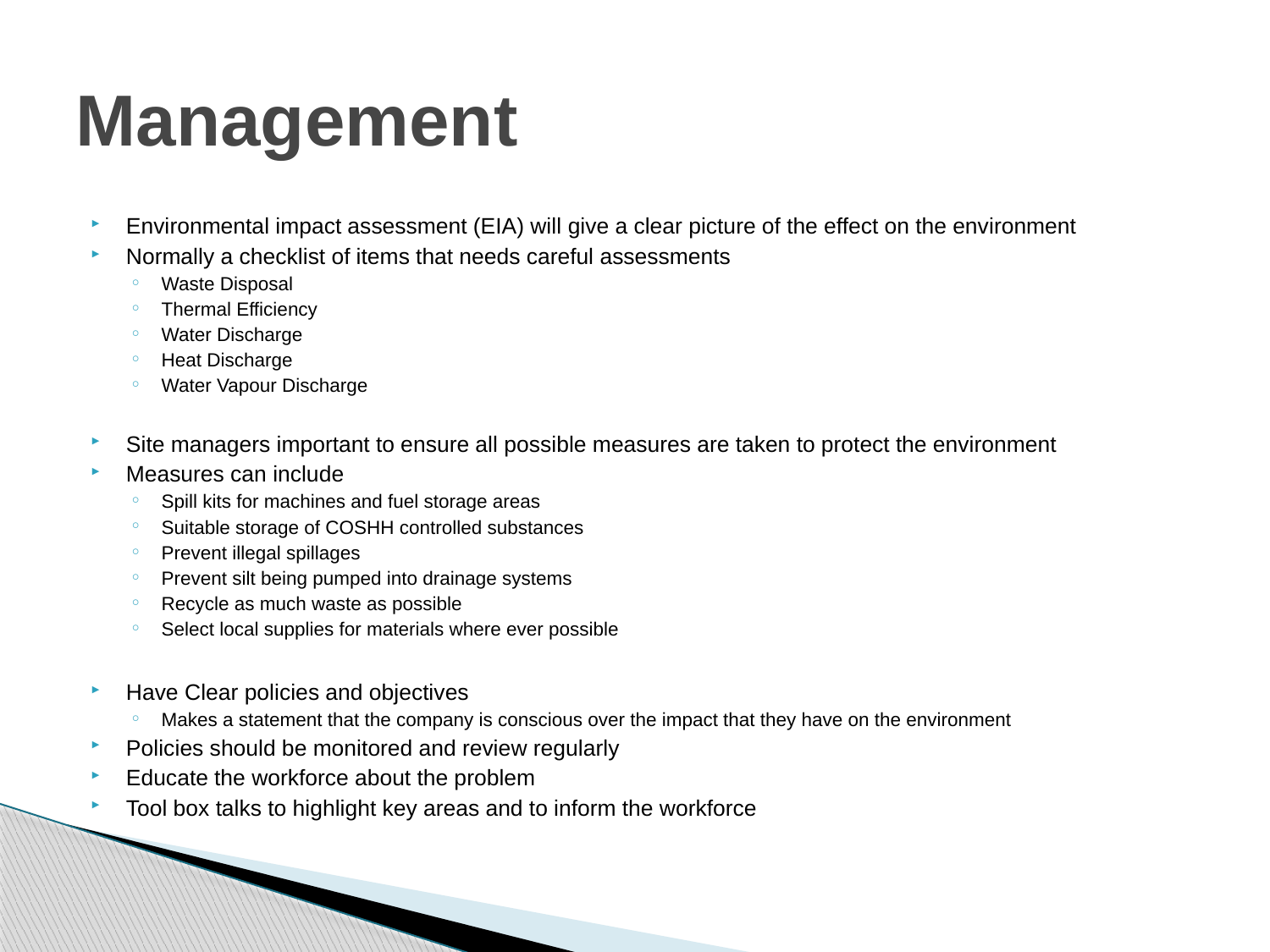

# Management
Environmental impact assessment (EIA) will give a clear picture of the effect on the environment
Normally a checklist of items that needs careful assessments
Waste Disposal
Thermal Efficiency
Water Discharge
Heat Discharge
Water Vapour Discharge

Site managers important to ensure all possible measures are taken to protect the environment
Measures can include
Spill kits for machines and fuel storage areas
Suitable storage of COSHH controlled substances
Prevent illegal spillages
Prevent silt being pumped into drainage systems
Recycle as much waste as possible
Select local supplies for materials where ever possible

Have Clear policies and objectives
Makes a statement that the company is conscious over the impact that they have on the environment
Policies should be monitored and review regularly
Educate the workforce about the problem
Tool box talks to highlight key areas and to inform the workforce